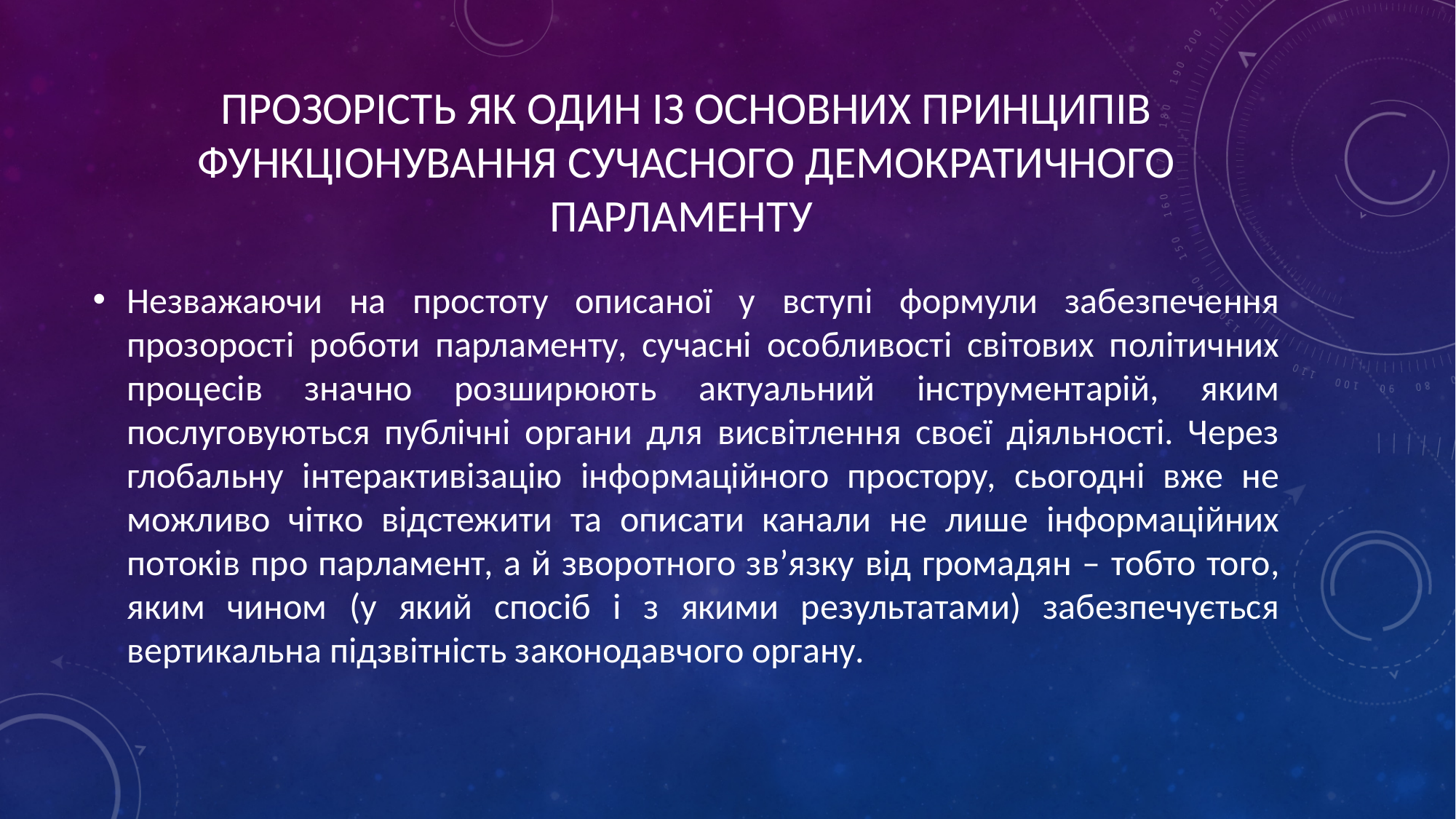

# Прозорість як один із основних принципів функціонування сучасного демократичного парламенту
Незважаючи на простоту описаної у вступі формули забезпечення прозорості роботи парламенту, сучасні особливості світових політичних процесів значно розширюють актуальний інструментарій, яким послуговуються публічні органи для висвітлення своєї діяльності. Через глобальну інтерактивізацію інформаційного простору, сьогодні вже не можливо чітко відстежити та описати канали не лише інформаційних потоків про парламент, а й зворотного зв’язку від громадян – тобто того, яким чином (у який спосіб і з якими результатами) забезпечується вертикальна підзвітність законодавчого органу.